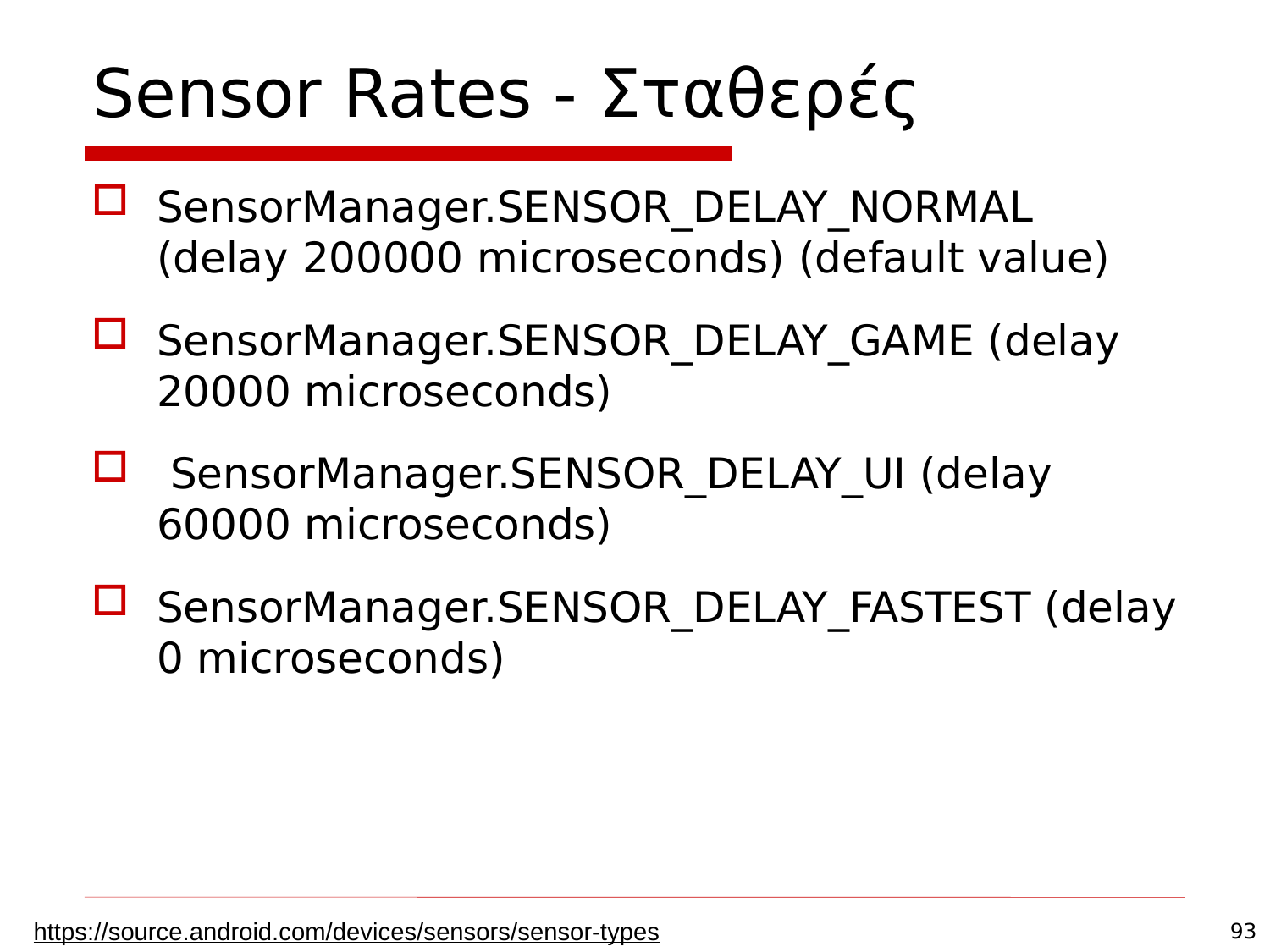

# Sensor Rates - Σταθερές
SensorManager.SENSOR_DELAY_NORMAL (delay 200000 microseconds) (default value)
SensorManager.SENSOR_DELAY_GAME (delay 20000 microseconds)
 SensorManager.SENSOR_DELAY_UI (delay 60000 microseconds)
SensorManager.SENSOR_DELAY_FASTEST (delay 0 microseconds)
https://source.android.com/devices/sensors/sensor-types
93